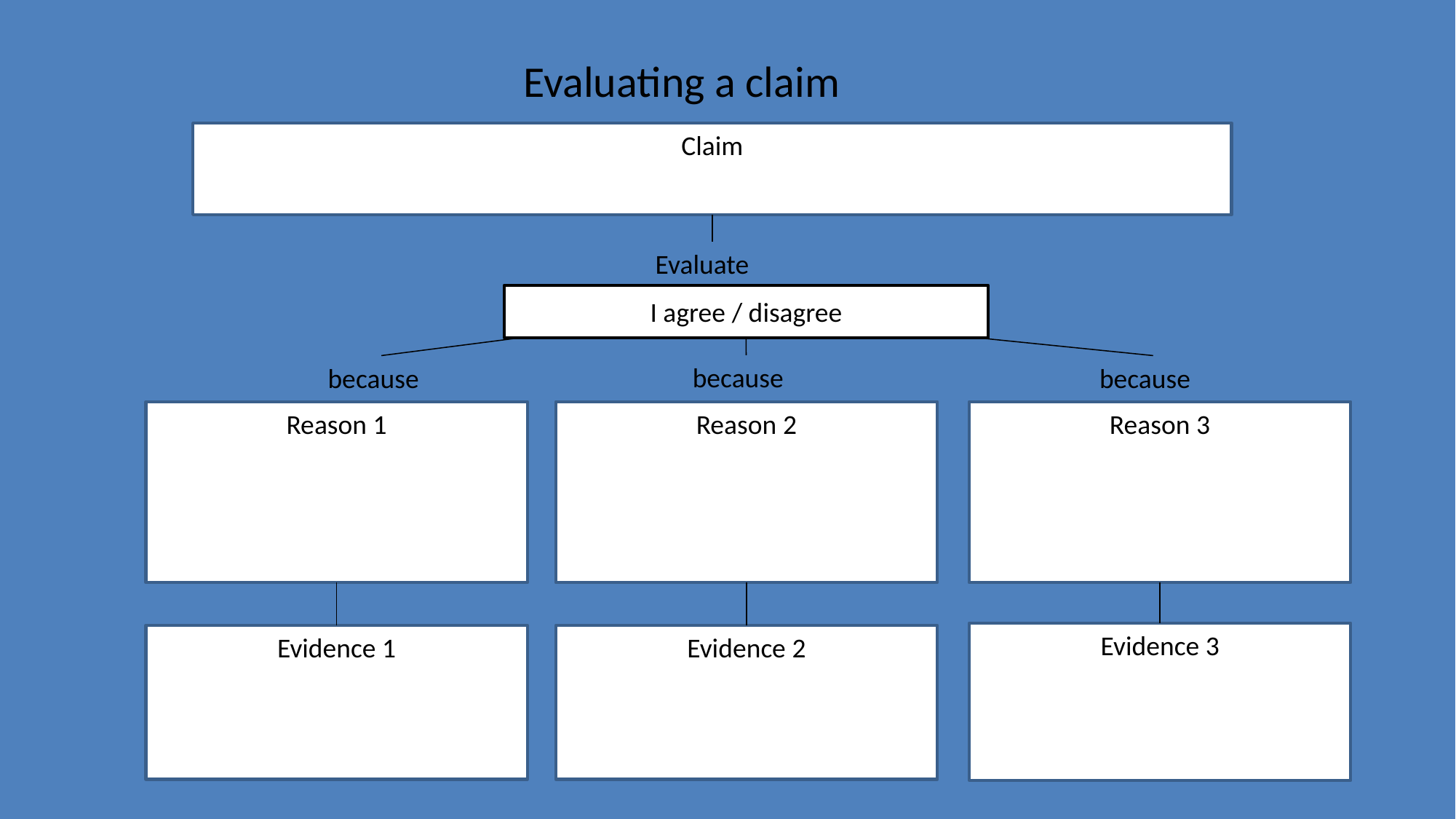

# Evaluating a claim
Claim

Evaluate
I agree / disagree
because
because
because
Reason 2
Reason 3
Reason 1
Evidence 3
Evidence 1
Evidence 2